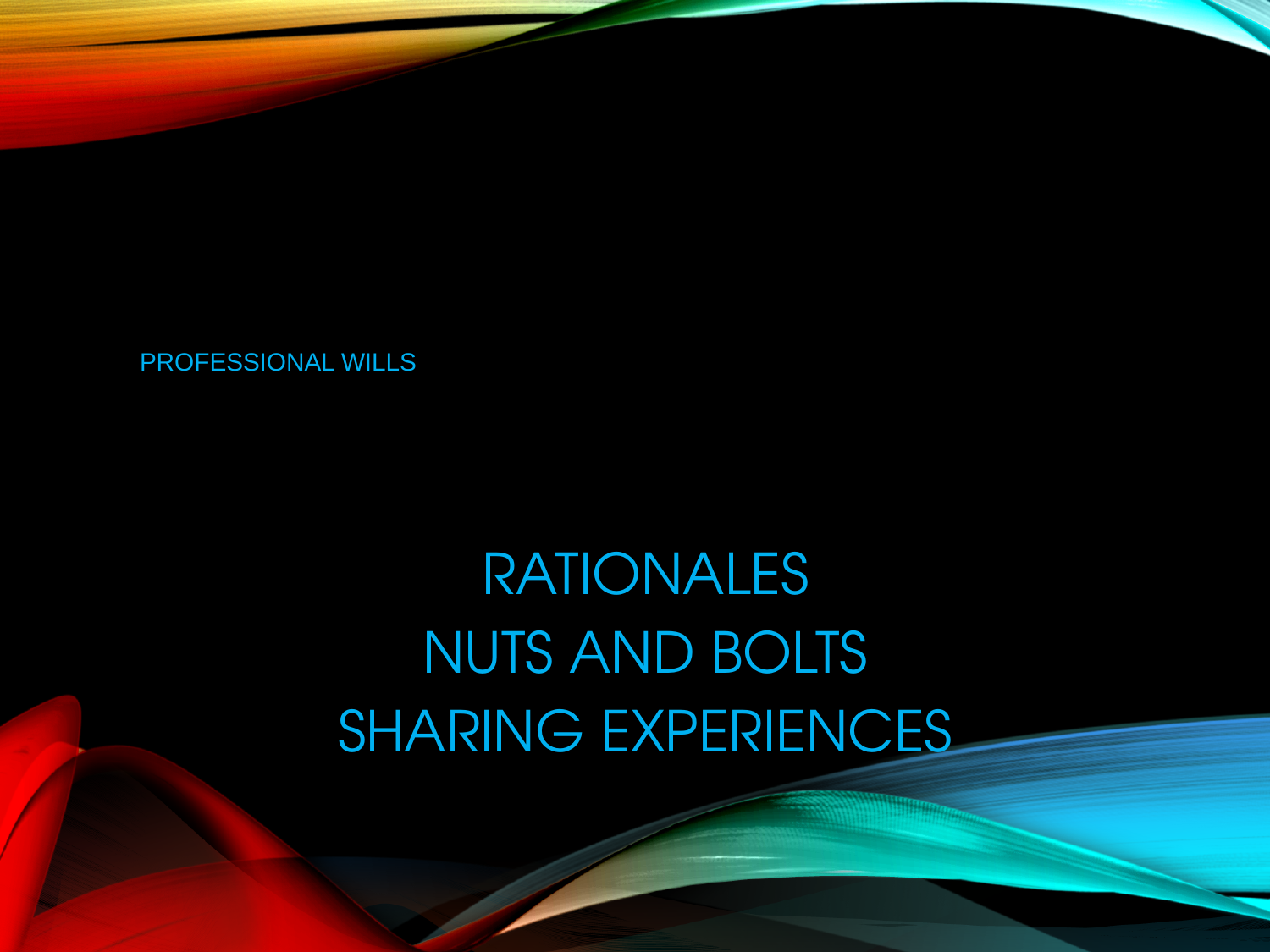

# PROFESSIONAL WILLS
RATIONALES
NUTS AND BOLTS
SHARING EXPERIENCES